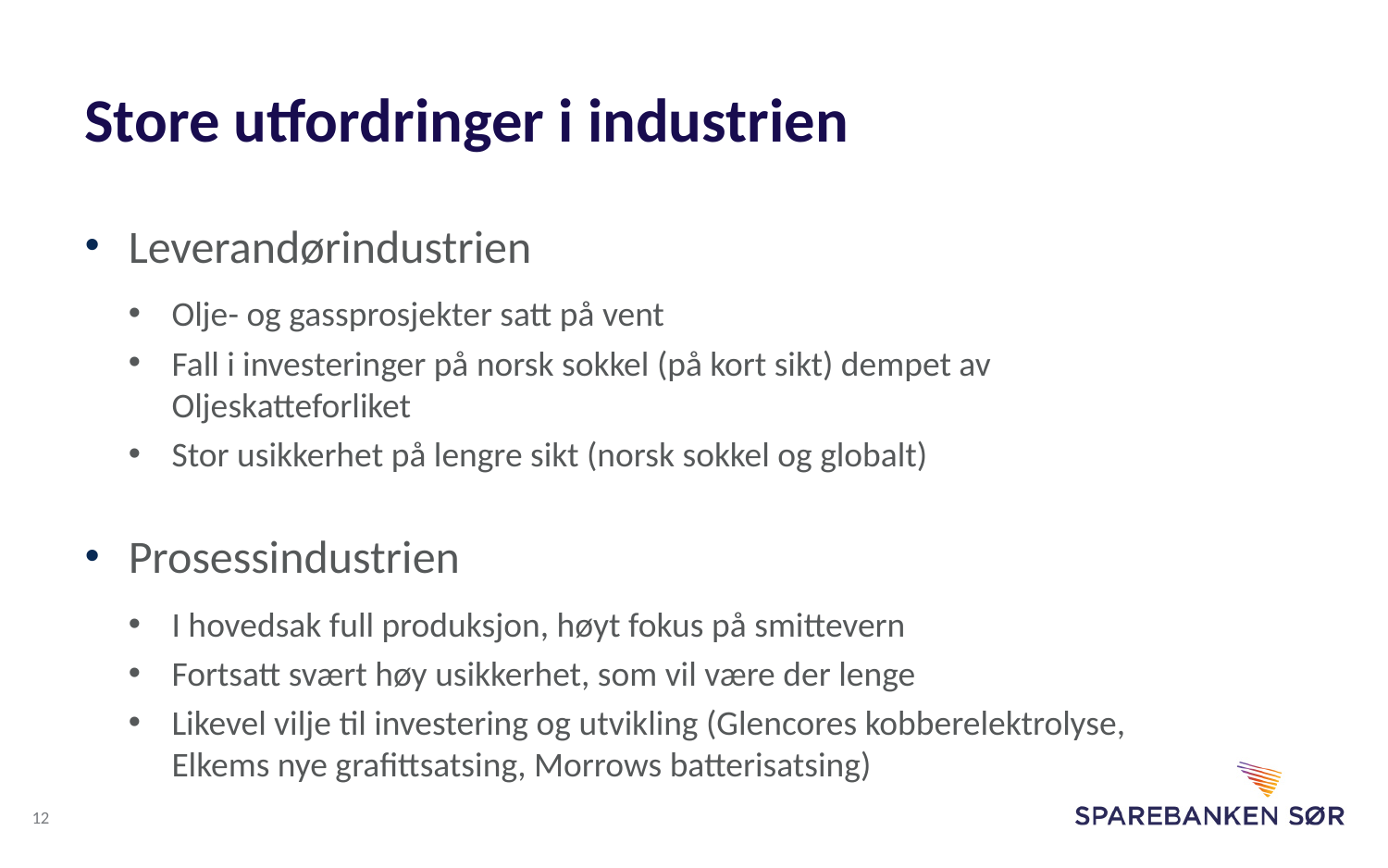

# Store utfordringer i industrien
Leverandørindustrien
Olje- og gassprosjekter satt på vent
Fall i investeringer på norsk sokkel (på kort sikt) dempet av Oljeskatteforliket
Stor usikkerhet på lengre sikt (norsk sokkel og globalt)

Prosessindustrien
I hovedsak full produksjon, høyt fokus på smittevern
Fortsatt svært høy usikkerhet, som vil være der lenge
Likevel vilje til investering og utvikling (Glencores kobberelektrolyse, Elkems nye grafittsatsing, Morrows batterisatsing)

12